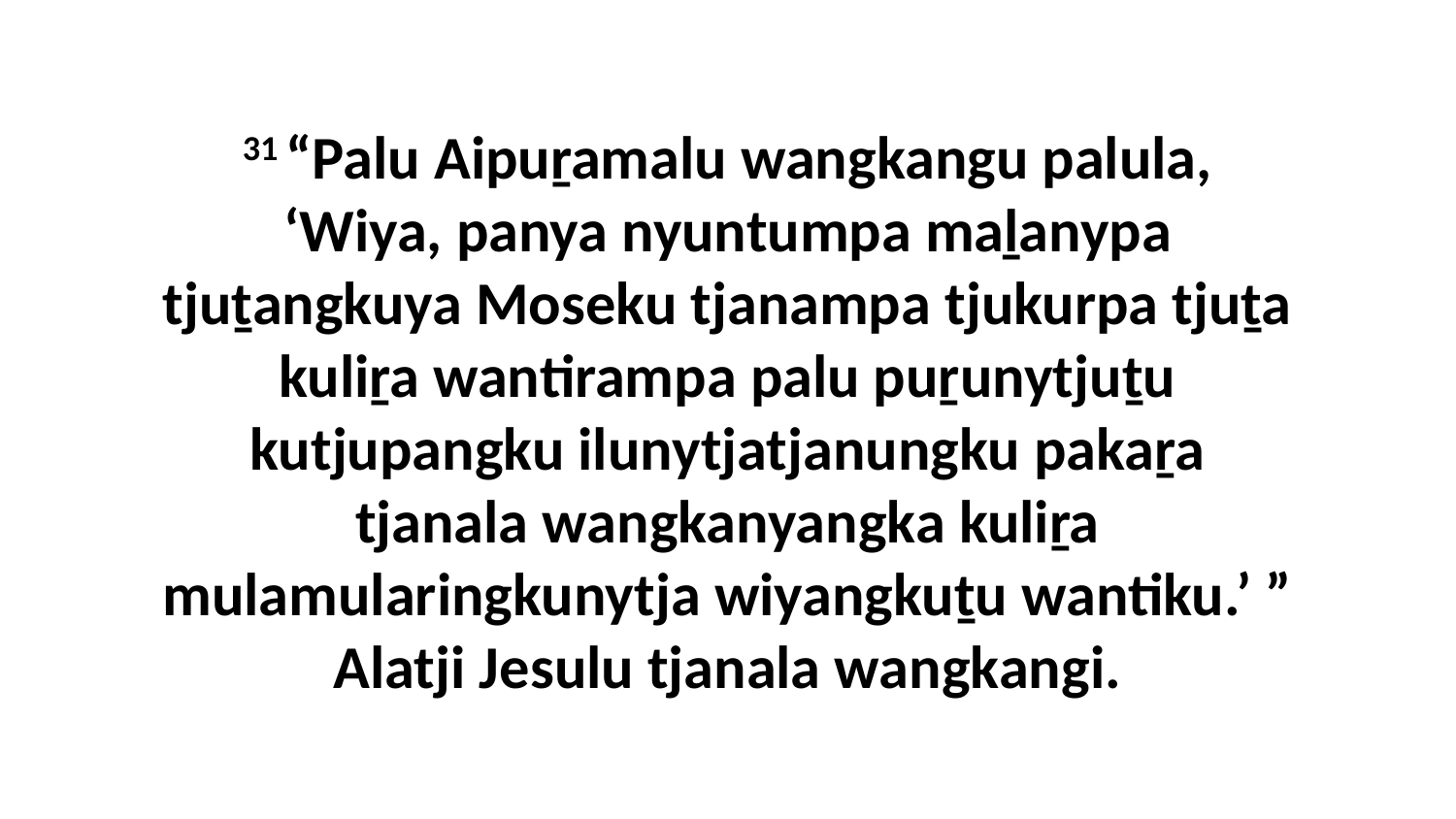

31 “Palu Aipuṟamalu wangkangu palula, ‘Wiya, panya nyuntumpa maḻanypa tjuṯangkuya Moseku tjanampa tjukurpa tjuṯa kuliṟa wantirampa palu puṟunytjuṯu kutjupangku ilunytjatjanungku pakaṟa tjanala wangkanyangka kuliṟa mulamularingkunytja wiyangkuṯu wantiku.’ ” Alatji Jesulu tjanala wangkangi.